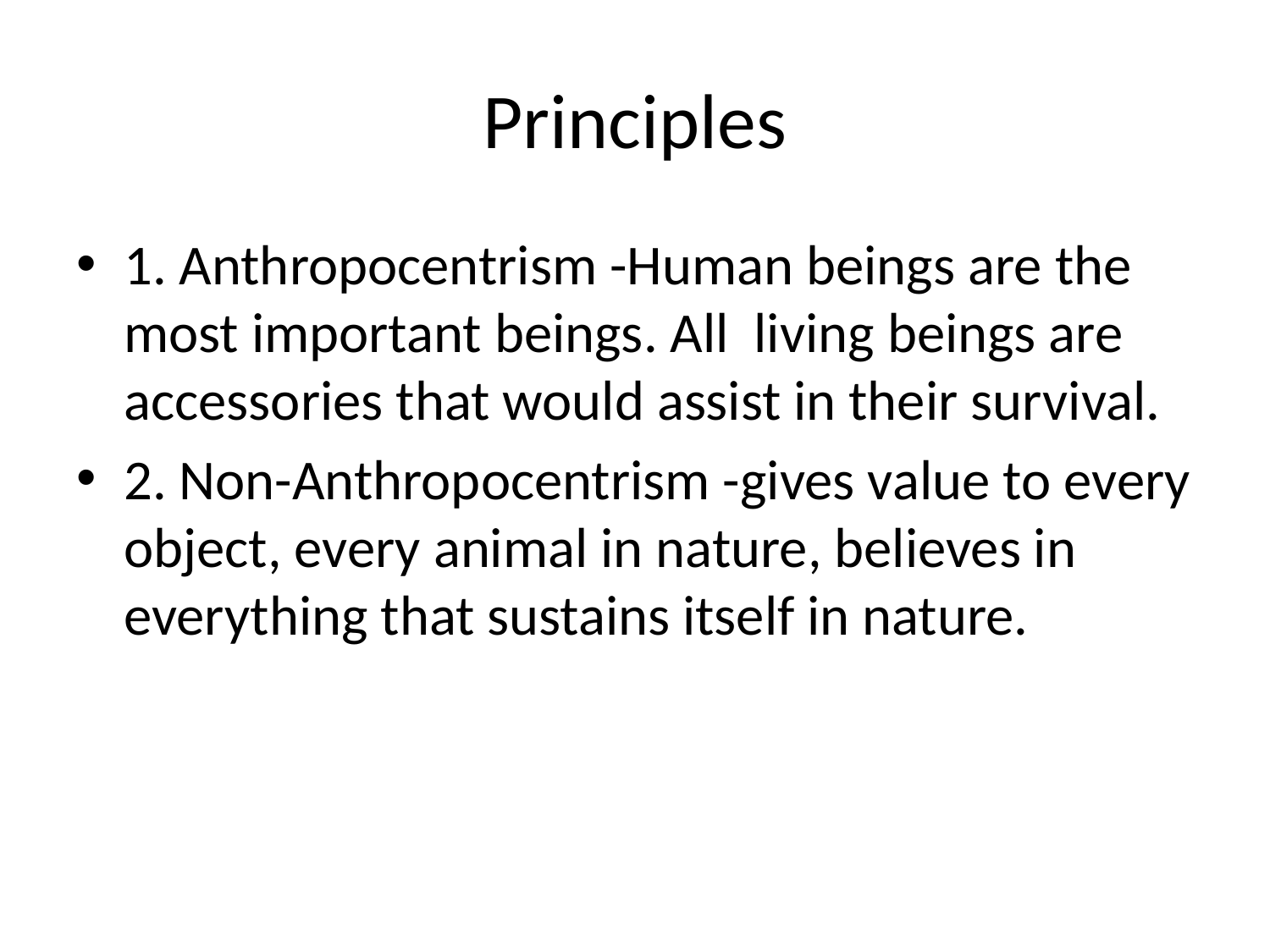

# Principles
1. Anthropocentrism -Human beings are the most important beings. All  living beings are accessories that would assist in their survival.
2. Non-Anthropocentrism -gives value to every object, every animal in nature, believes in everything that sustains itself in nature.